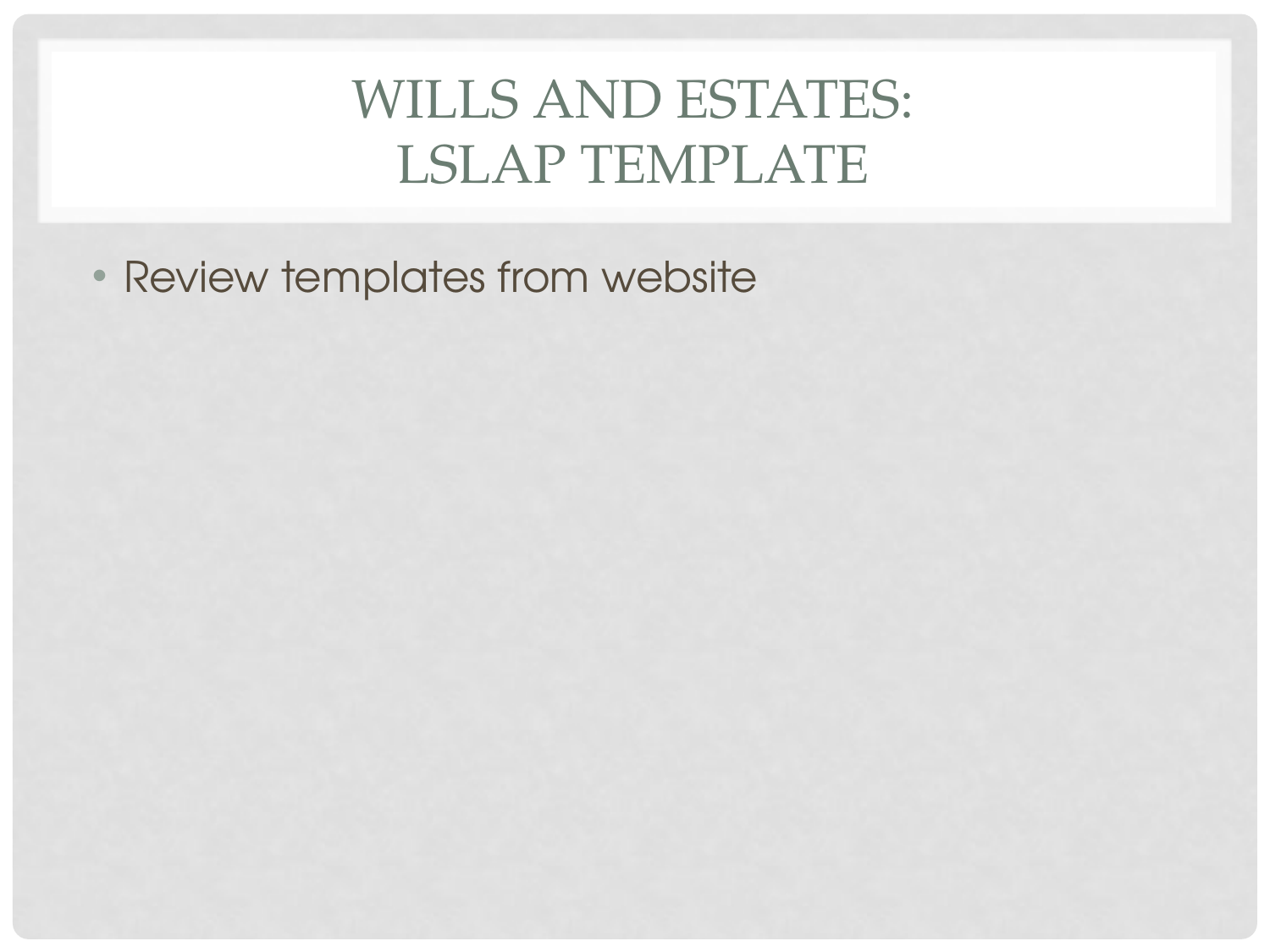

# Wills and estates: LSLAP template
Review templates from website